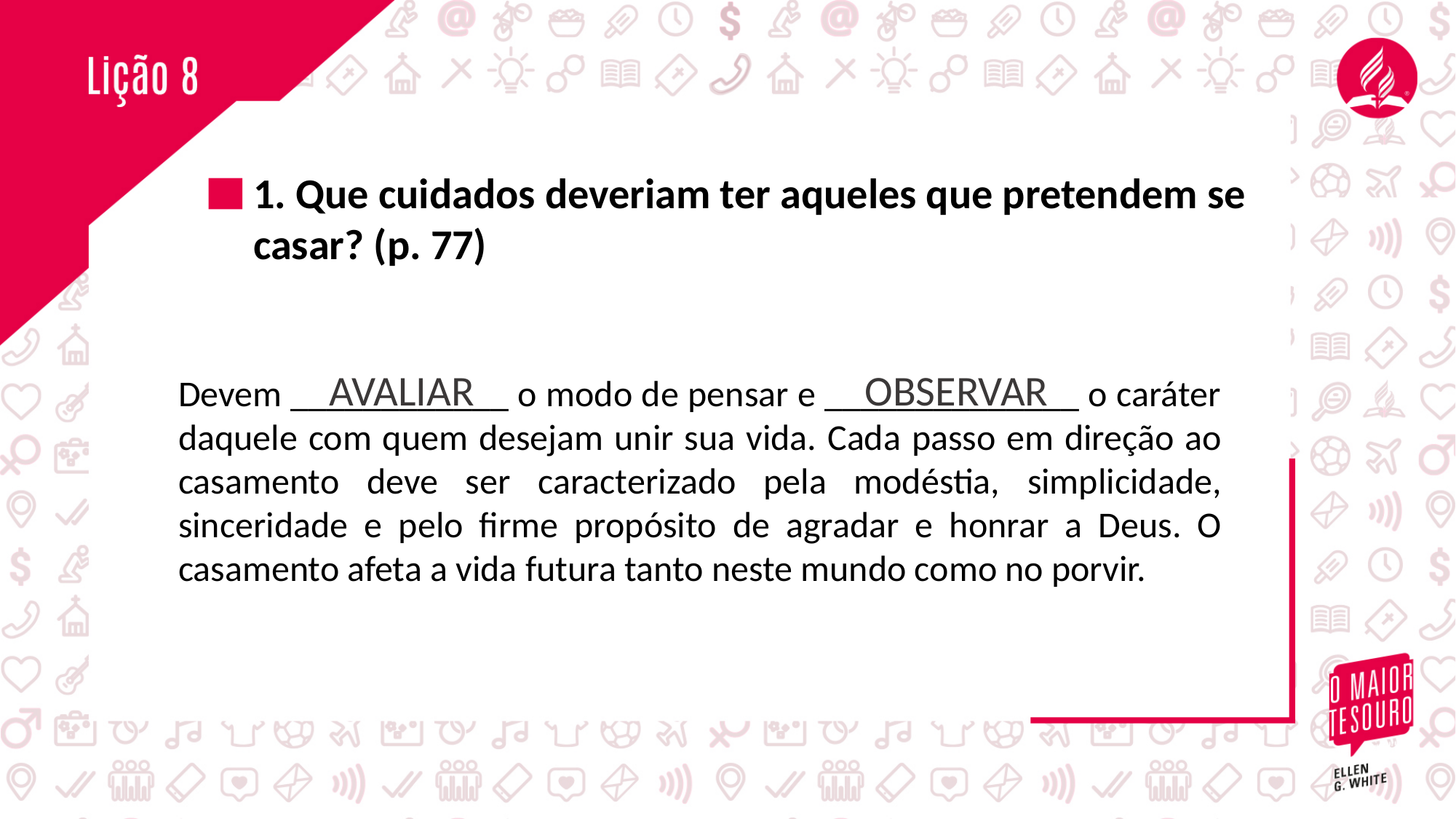

1. Que cuidados deveriam ter aqueles que pretendem se casar? (p. 77)

AVALIAR
OBSERVAR
Devem ____________ o modo de pensar e ______________ o caráter daquele com quem desejam unir sua vida. Cada passo em direção ao casamento deve ser caracterizado pela modéstia, simplicidade, sinceridade e pelo firme propósito de agradar e honrar a Deus. O casamento afeta a vida futura tanto neste mundo como no porvir.